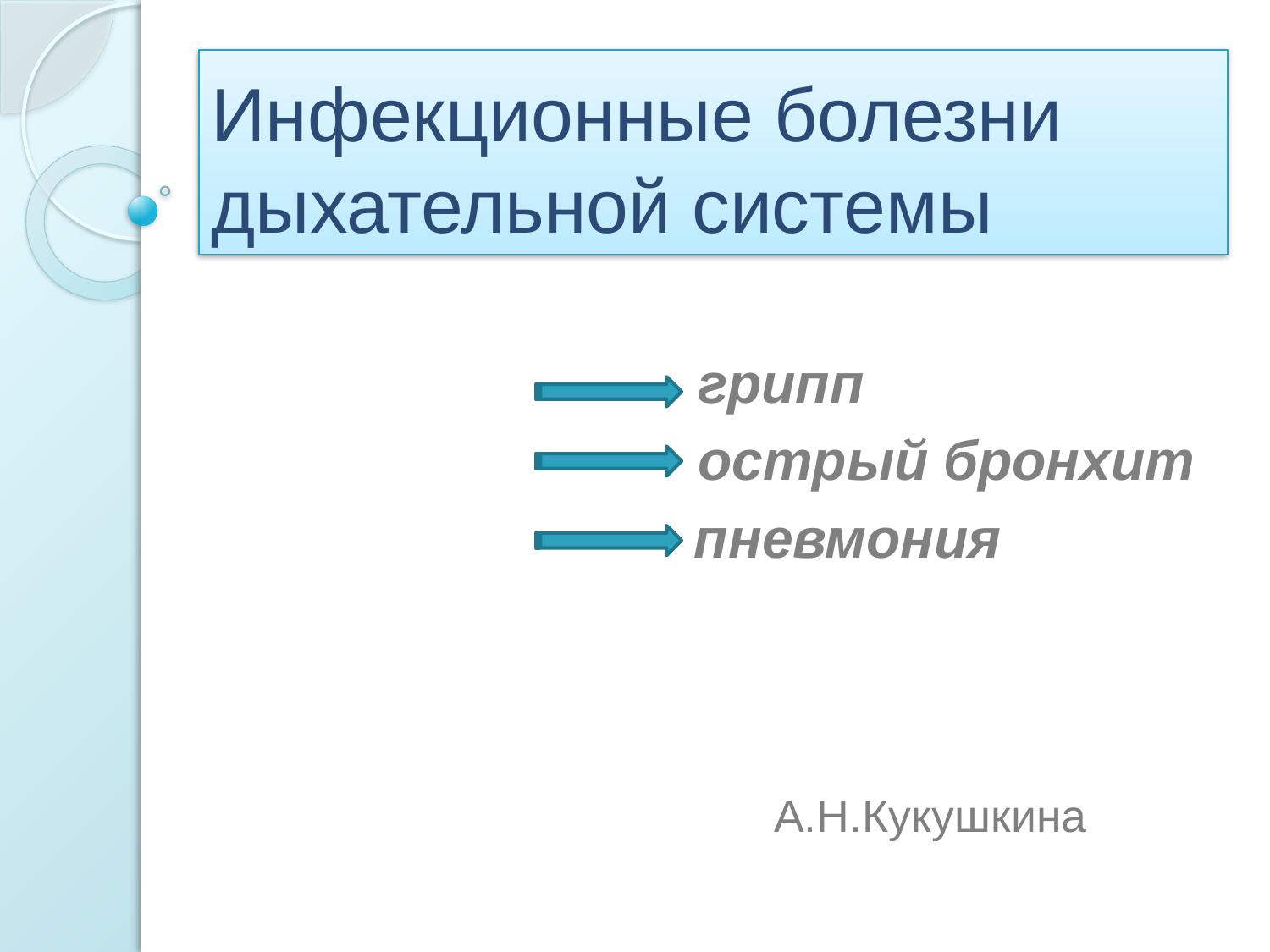

# Инфекционные болезни дыхательной системы
                                      грипп
                                      острый бронхит
                               пневмония

                                            А.Н.Кукушкина